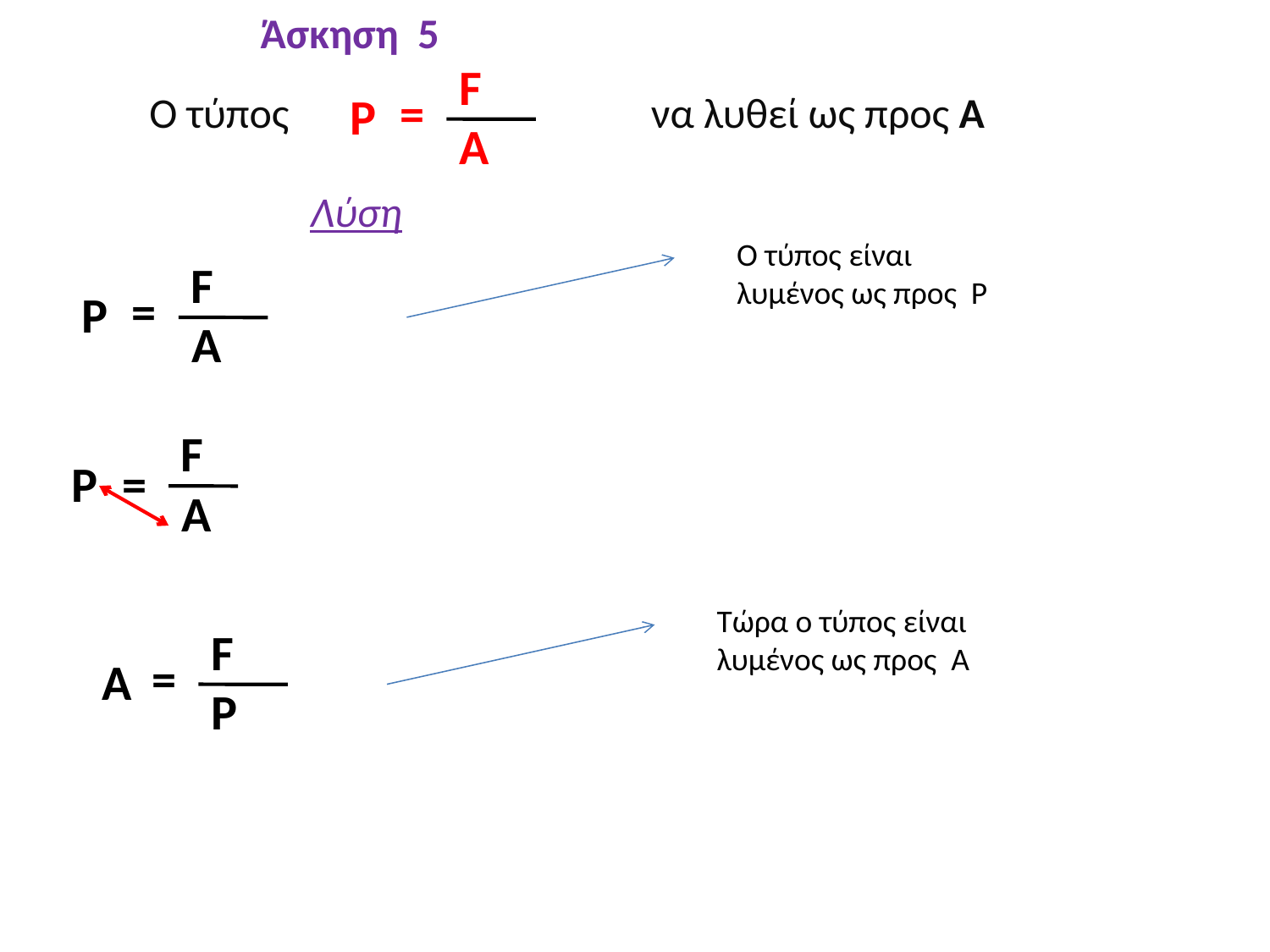

Άσκηση  5
F
=
Ο τύπος                                      να λυθεί ως προς A
P
A
Λύση
Ο τύπος είναι λυμένος ως προς  Ρ
F
=
P
A
F
P
=
A
Τώρα ο τύπος είναι λυμένος ως προς  Α
F
=
Α
Ρ